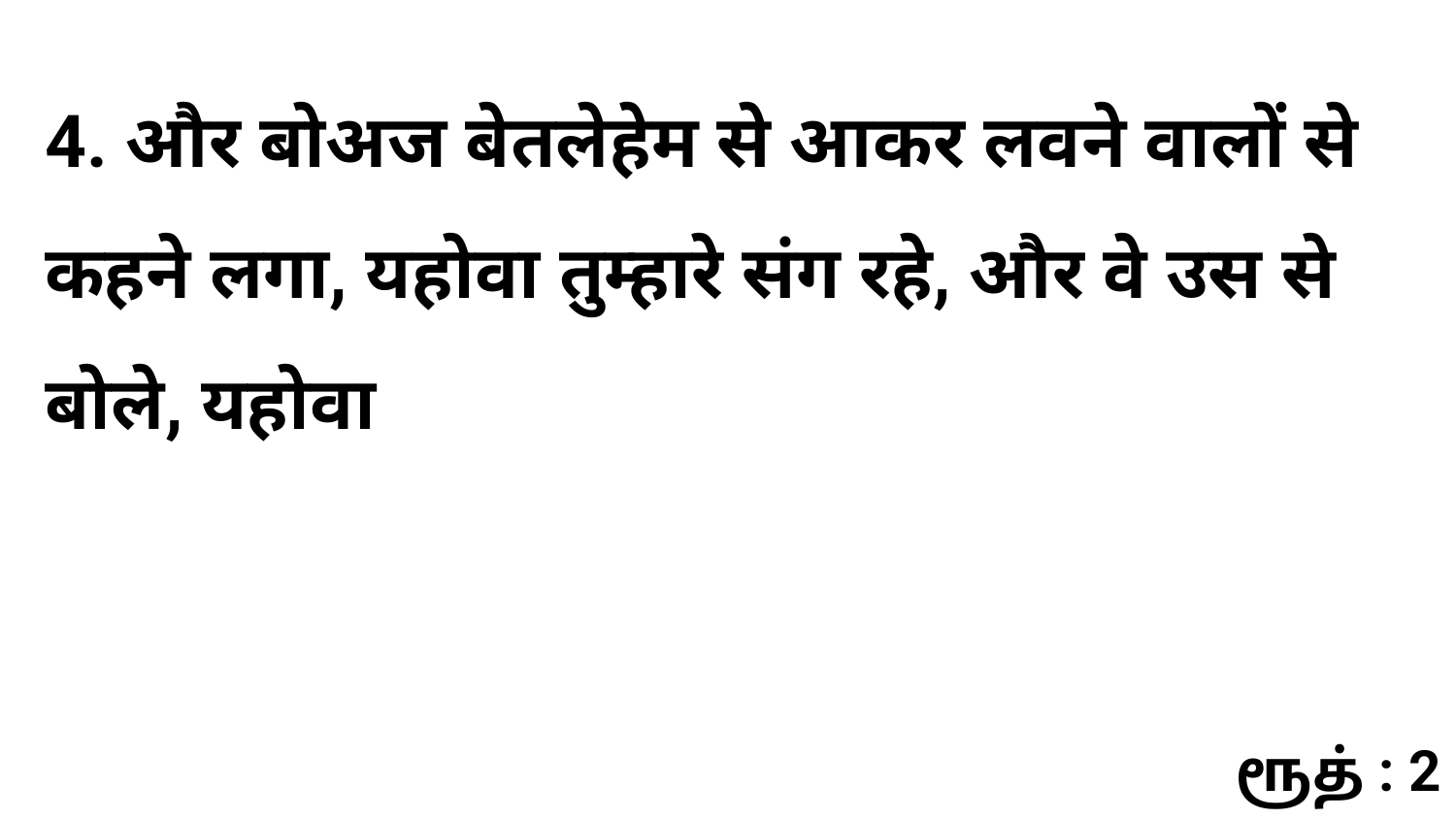

4. और बोअज बेतलेहेम से आकर लवने वालों से कहने लगा, यहोवा तुम्हारे संग रहे, और वे उस से बोले, यहोवा
ரூத் : 2